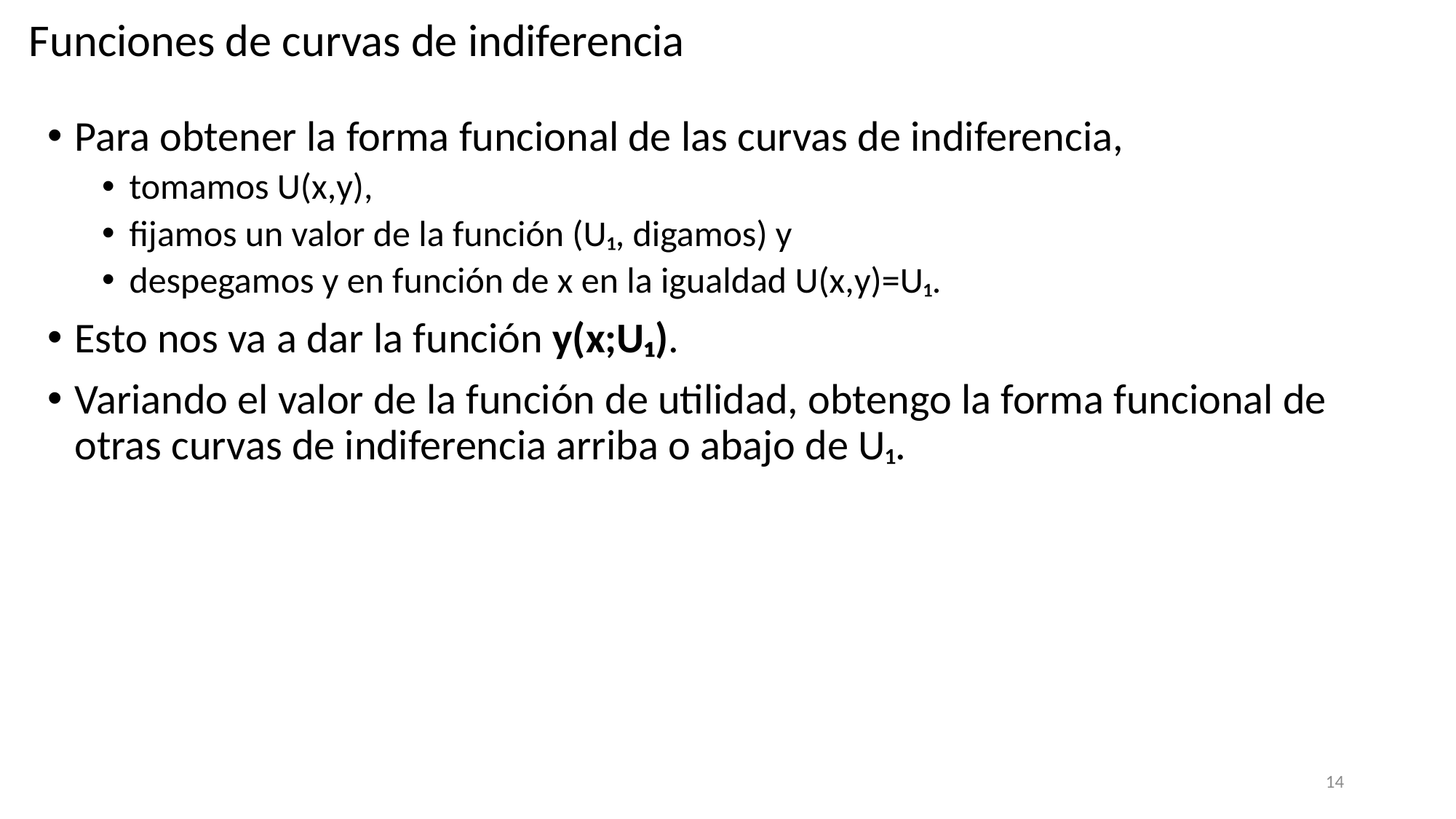

# Funciones de curvas de indiferencia
Para obtener la forma funcional de las curvas de indiferencia,
tomamos U(x,y),
fijamos un valor de la función (U₁, digamos) y
despegamos y en función de x en la igualdad U(x,y)=U₁.
Esto nos va a dar la función y(x;U₁).
Variando el valor de la función de utilidad, obtengo la forma funcional de otras curvas de indiferencia arriba o abajo de U₁.
14